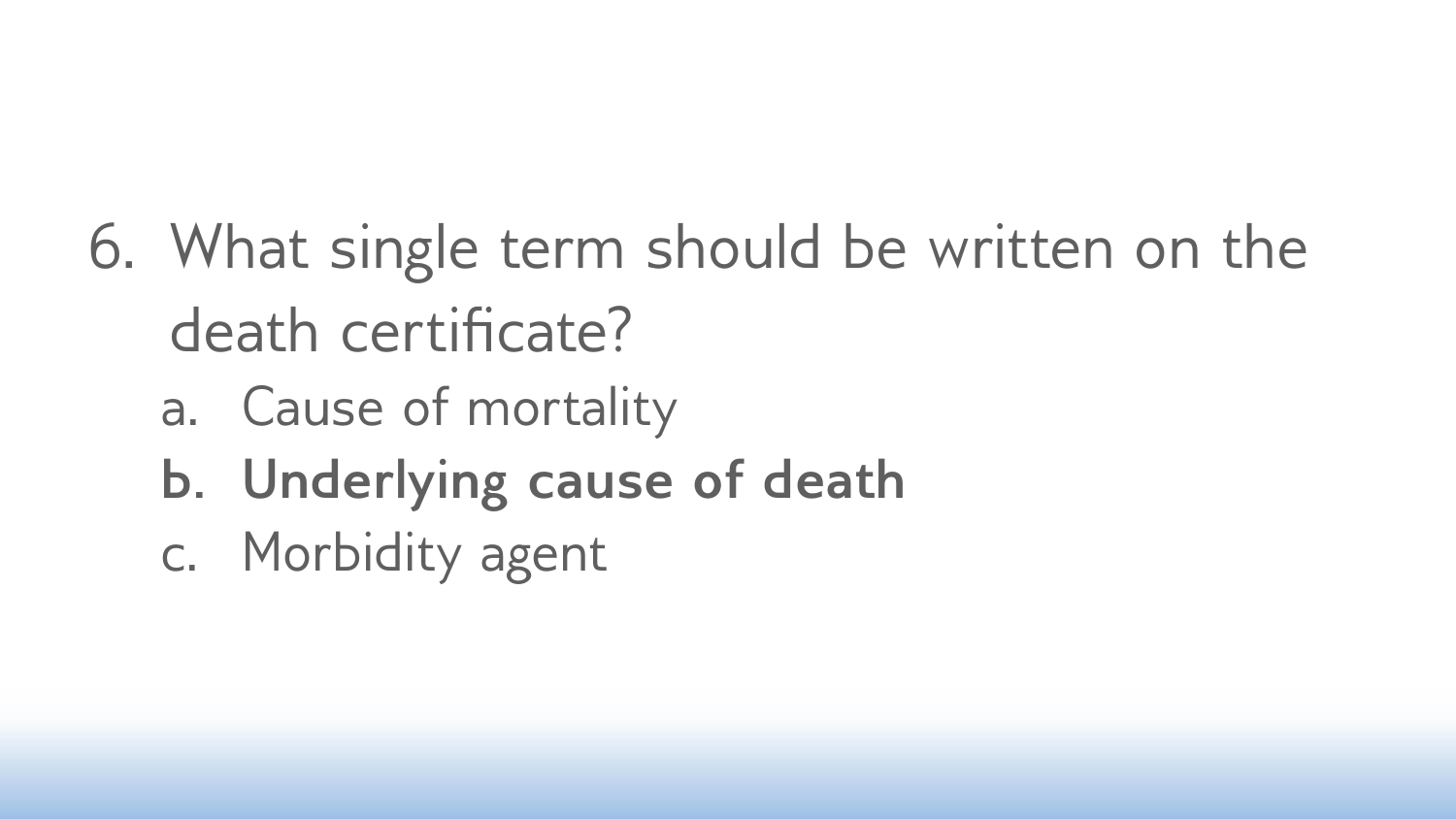

#
What single term should be written on the death certificate?
Cause of mortality
Underlying cause of death
Morbidity agent